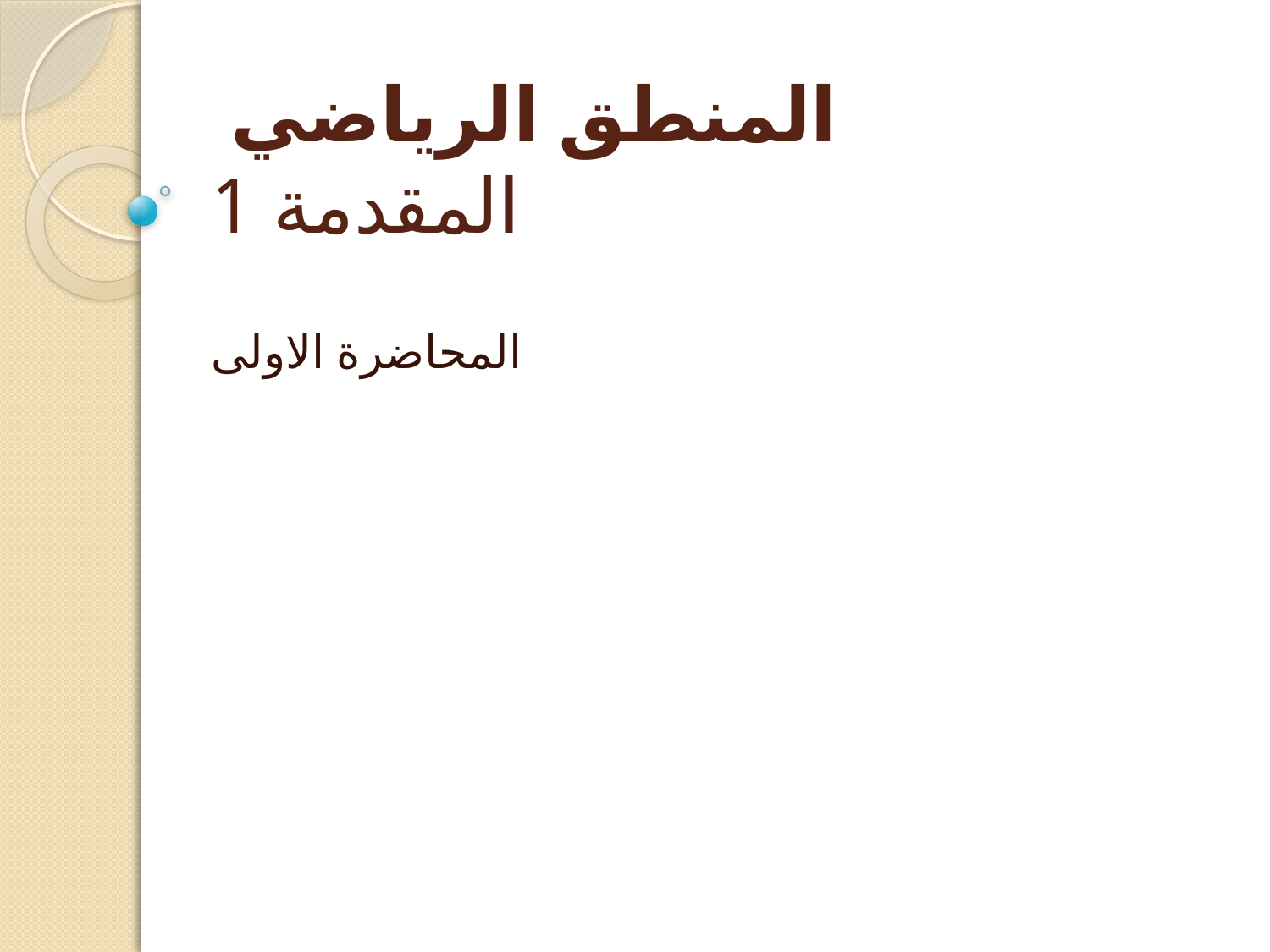

# المنطق الرياضي المقدمة 1

المحاضرة الاولى